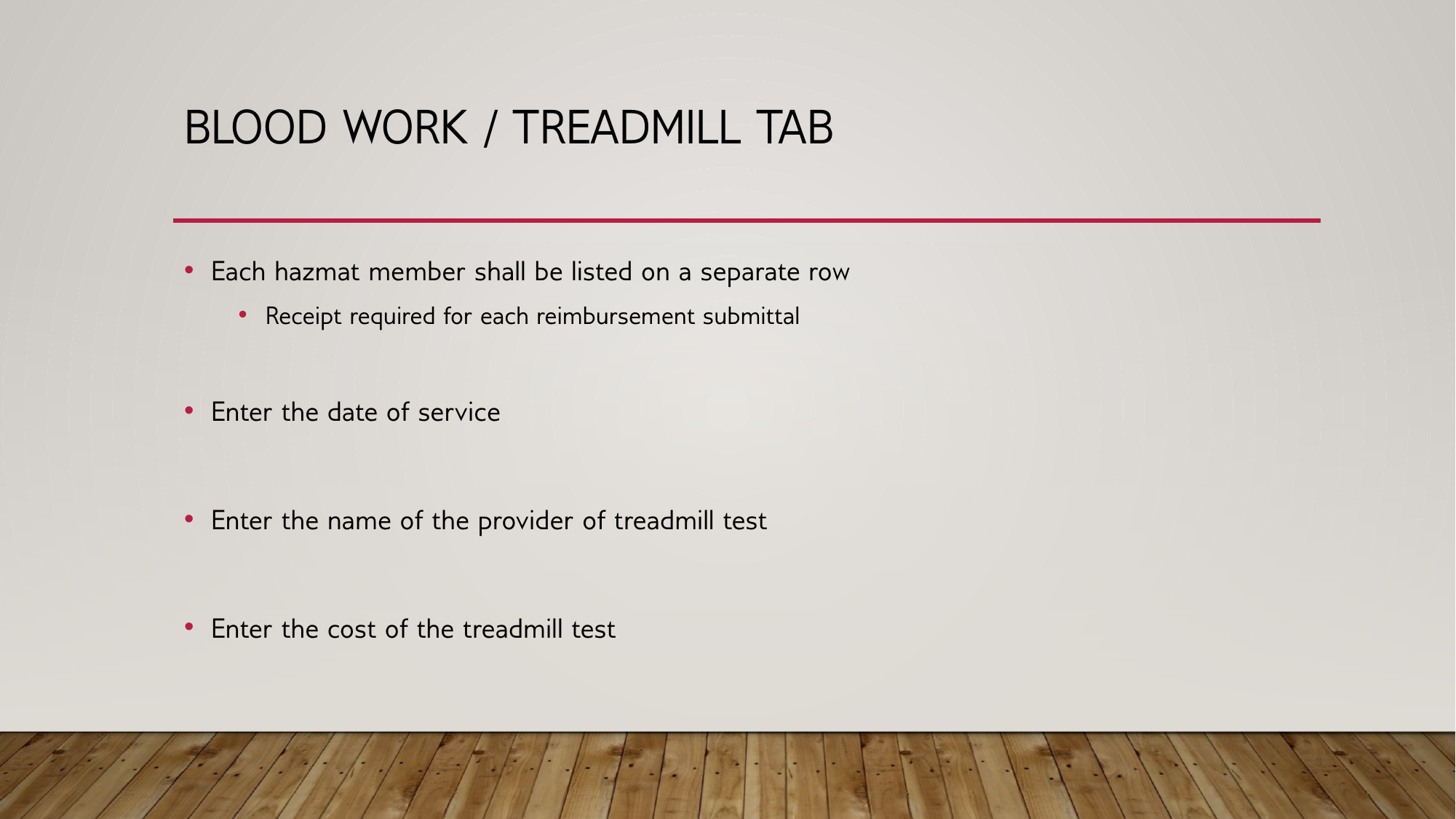

# Blood Work / Treadmill Tab
Each hazmat member shall be listed on a separate row
Receipt required for each reimbursement submittal

Enter the date of service

Enter the name of the provider of treadmill test

Enter the cost of the treadmill test